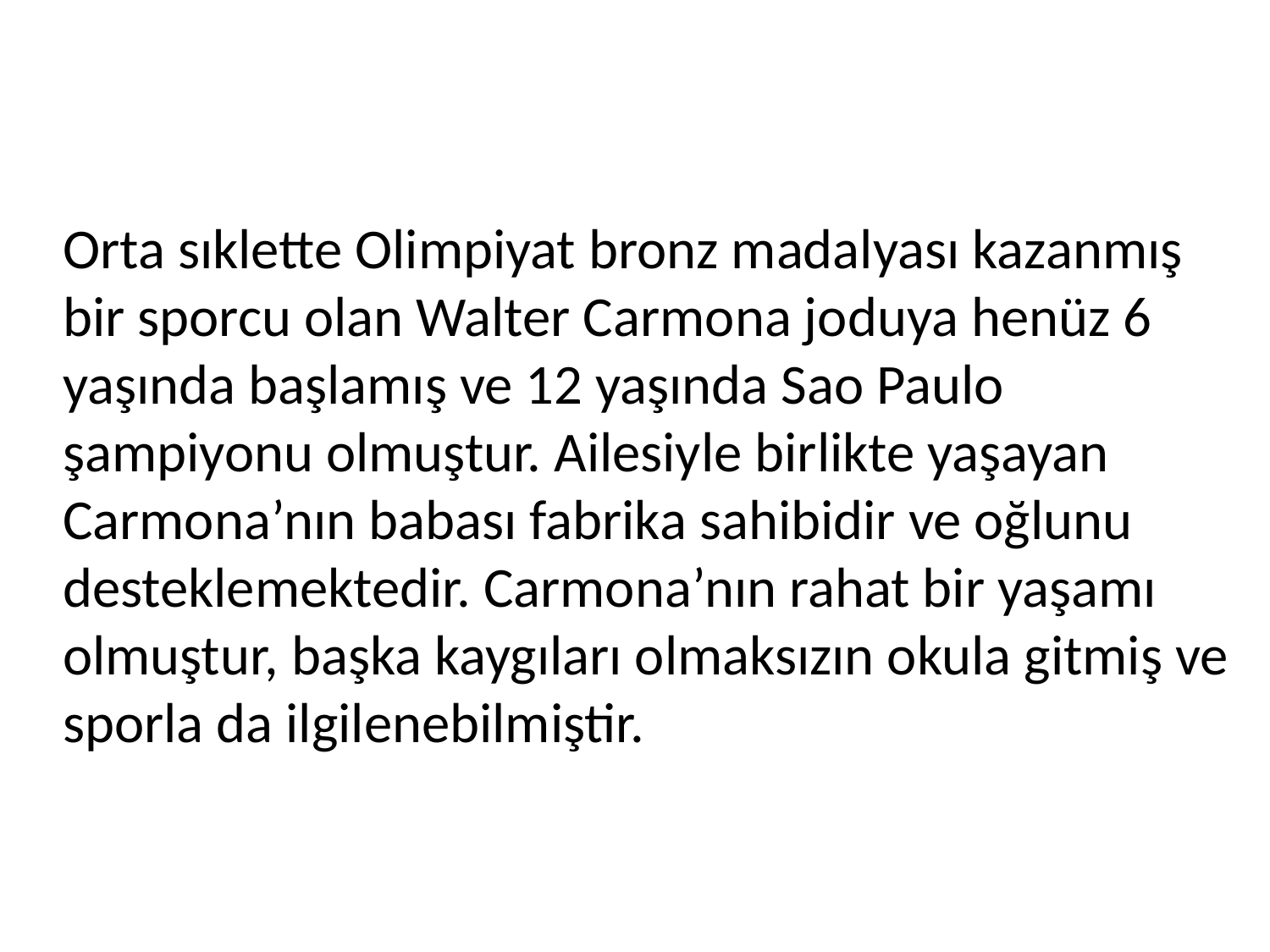

Orta sıklette Olimpiyat bronz madalyası kazanmış bir sporcu olan Walter Carmona joduya henüz 6 yaşında başlamış ve 12 yaşında Sao Paulo şampiyonu olmuştur. Ailesiyle birlikte yaşayan Carmona’nın babası fabrika sahibidir ve oğlunu desteklemektedir. Carmona’nın rahat bir yaşamı olmuştur, başka kaygıları olmaksızın okula gitmiş ve sporla da ilgilenebilmiştir.